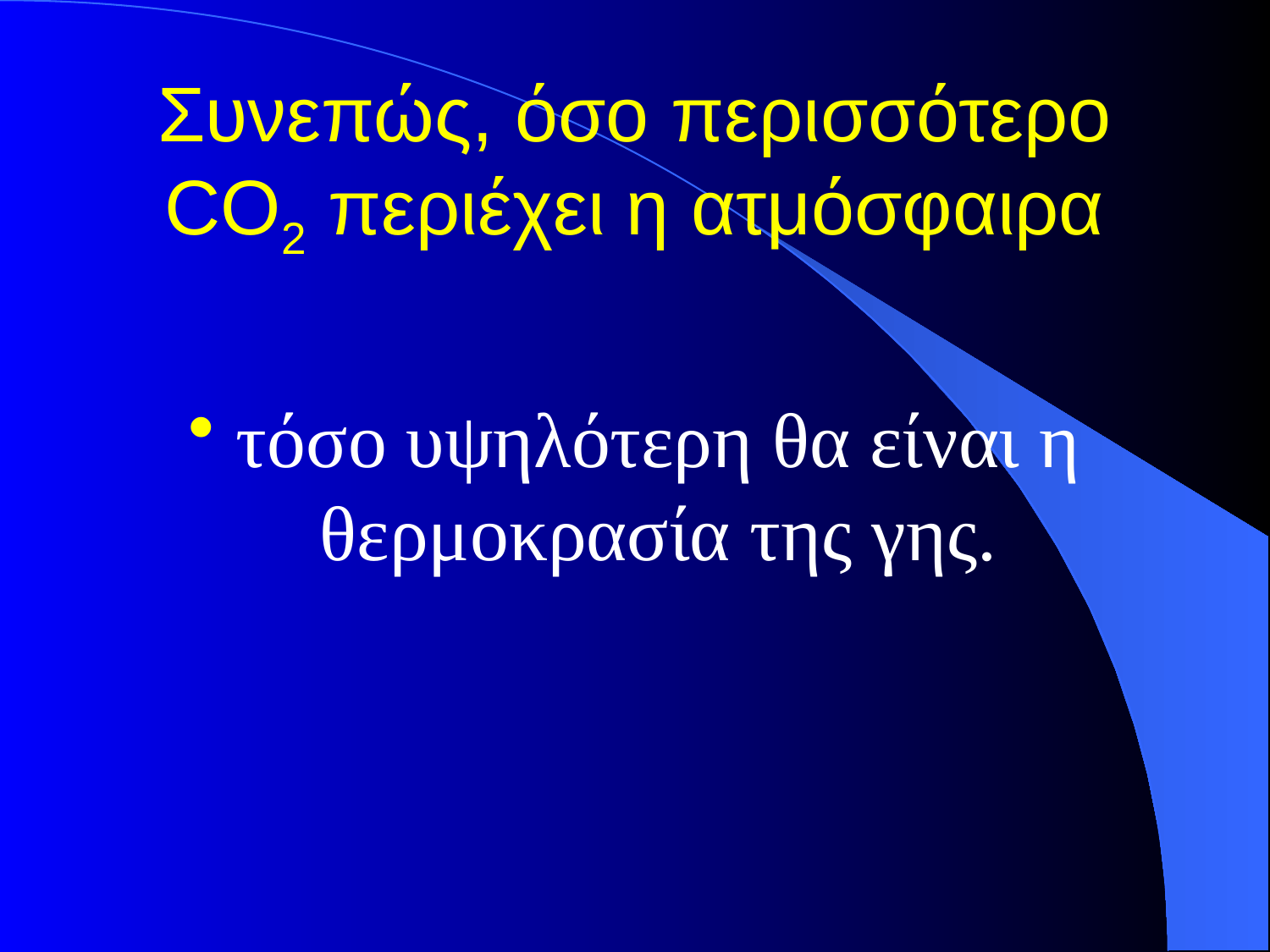

# Συνεπώς, όσο περισσότερο CO2 περιέχει η ατμόσφαιρα

τόσο υψηλότερη θα είναι η θερμοκρασία της γης.